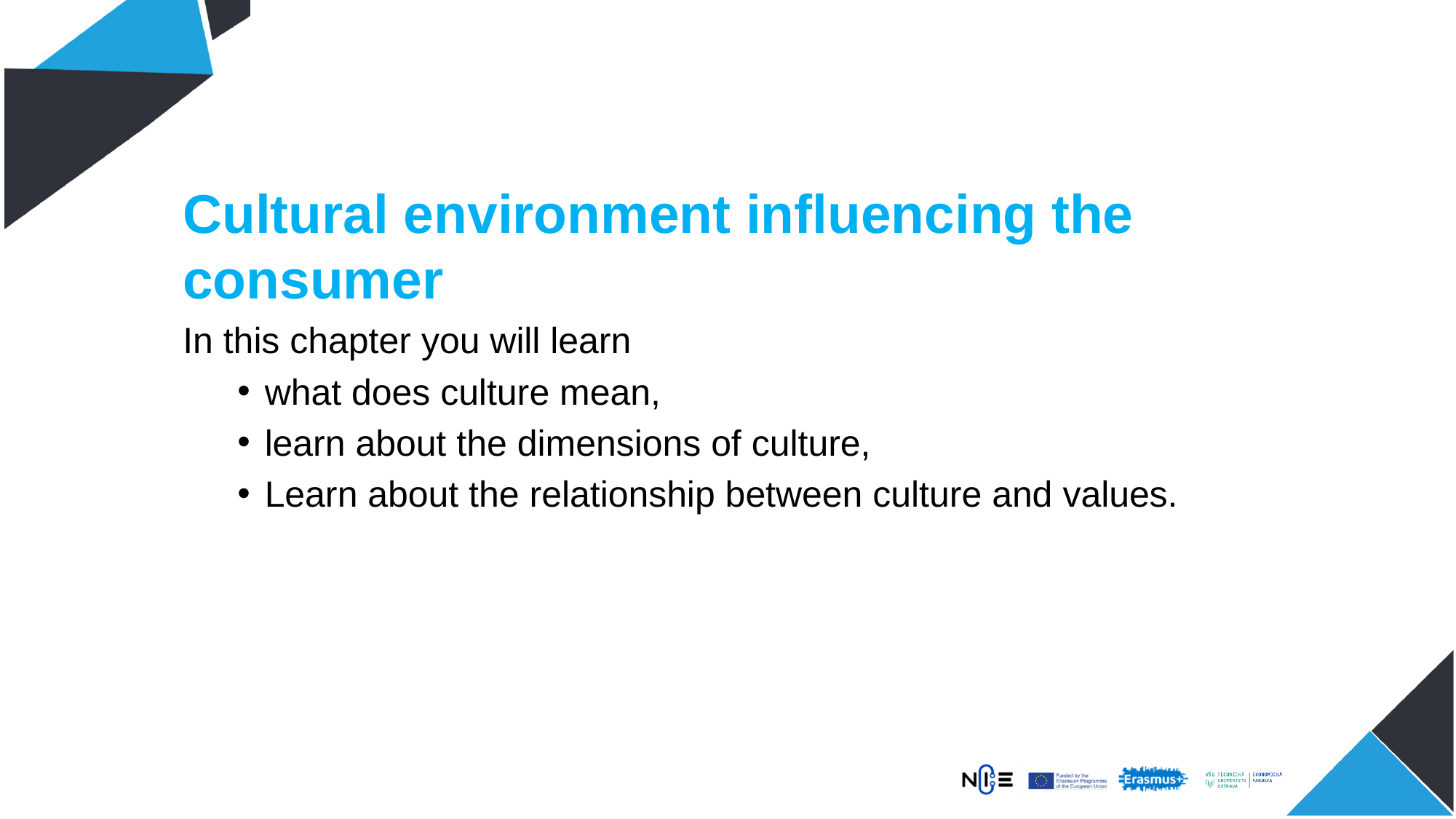

Cultural environment influencing the consumer
In this chapter you will learn
what does culture mean,
learn about the dimensions of culture,
Learn about the relationship between culture and values.